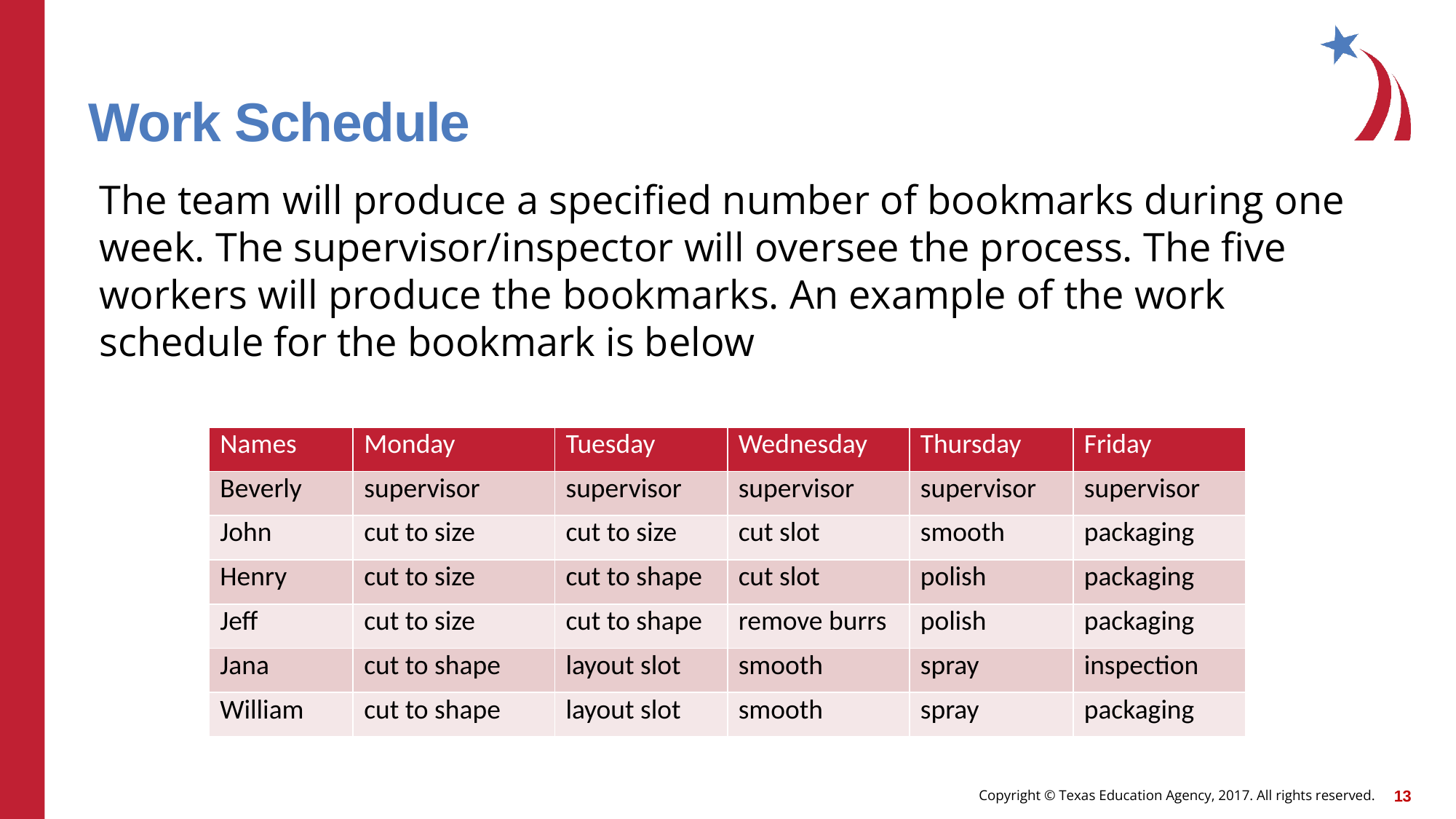

# Work Schedule
The team will produce a specified number of bookmarks during one week. The supervisor/inspector will oversee the process. The five workers will produce the bookmarks. An example of the work schedule for the bookmark is below
| Names | Monday | Tuesday | Wednesday | Thursday | Friday |
| --- | --- | --- | --- | --- | --- |
| Beverly | supervisor | supervisor | supervisor | supervisor | supervisor |
| John | cut to size | cut to size | cut slot | smooth | packaging |
| Henry | cut to size | cut to shape | cut slot | polish | packaging |
| Jeff | cut to size | cut to shape | remove burrs | polish | packaging |
| Jana | cut to shape | layout slot | smooth | spray | inspection |
| William | cut to shape | layout slot | smooth | spray | packaging |